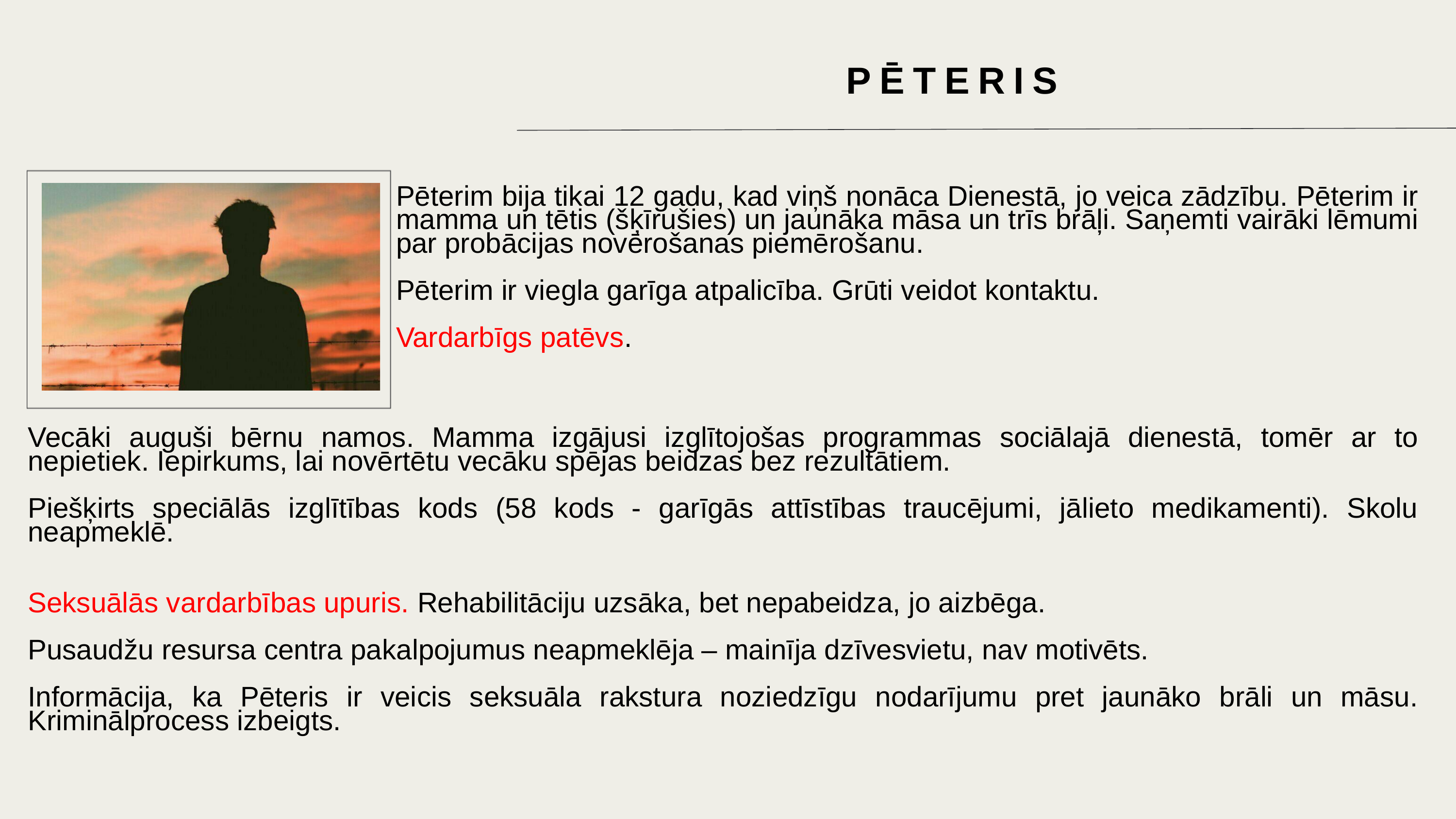

PĒTERIS

Pēterim bija tikai 12 gadu, kad viņš nonāca Dienestā, jo veica zādzību. Pēterim ir mamma un tētis (šķīrušies) un jaunāka māsa un trīs brāļi. Saņemti vairāki lēmumi par probācijas novērošanas piemērošanu.

Pēterim ir viegla garīga atpalicība. Grūti veidot kontaktu.

Vardarbīgs patēvs.
Vecāki auguši bērnu namos. Mamma izgājusi izglītojošas programmas sociālajā dienestā, tomēr ar to nepietiek. Iepirkums, lai novērtētu vecāku spējas beidzas bez rezultātiem.

Piešķirts speciālās izglītības kods (58 kods - garīgās attīstības traucējumi, jālieto medikamenti). Skolu neapmeklē.

Seksuālās vardarbības upuris. Rehabilitāciju uzsāka, bet nepabeidza, jo aizbēga.

Pusaudžu resursa centra pakalpojumus neapmeklēja – mainīja dzīvesvietu, nav motivēts.

Informācija, ka Pēteris ir veicis seksuāla rakstura noziedzīgu nodarījumu pret jaunāko brāli un māsu. Kriminālprocess izbeigts.